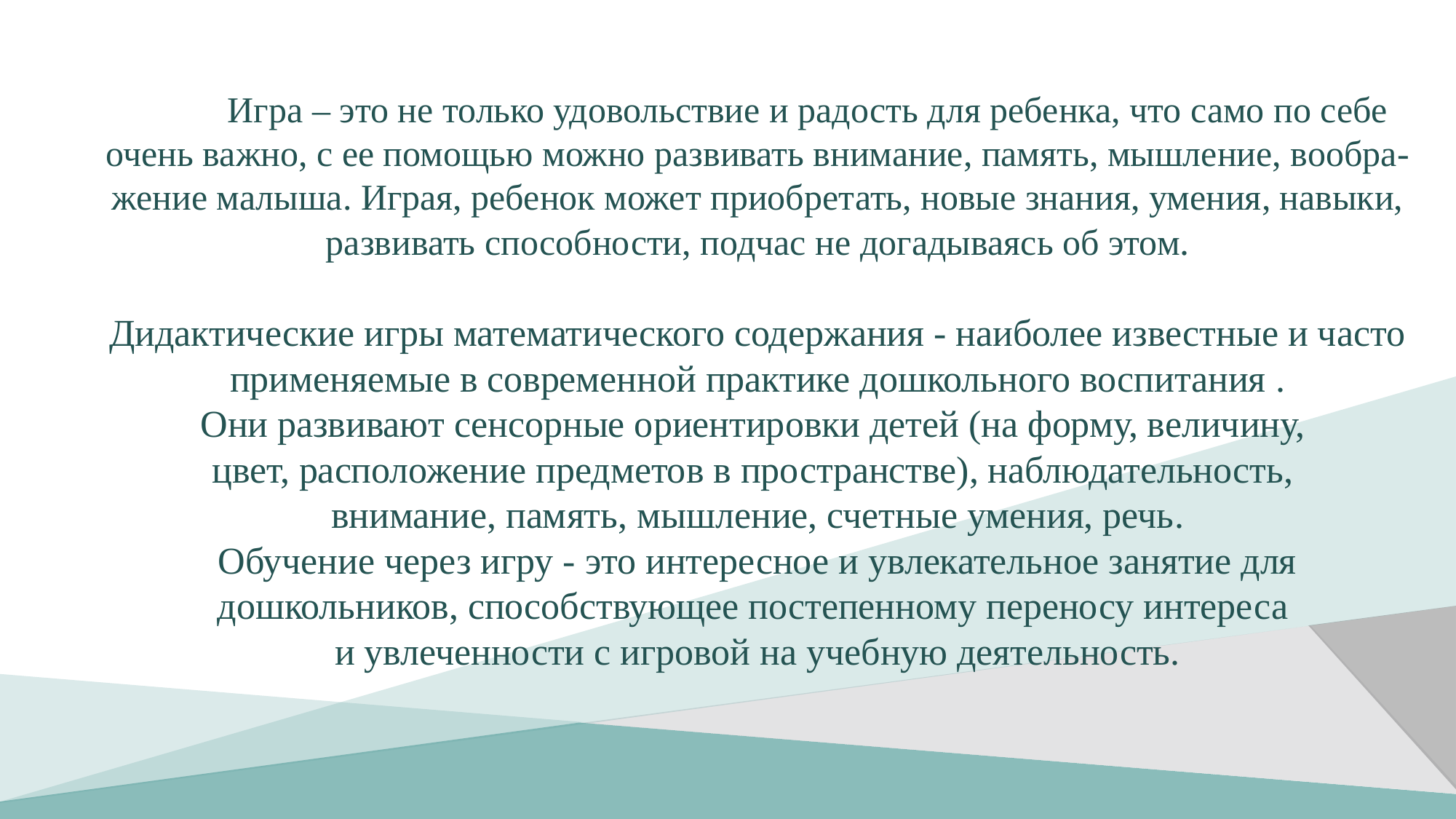

# Игра – это не только удовольствие и радость для ребенка, что само по себе
очень важно, с ее помощью можно развивать внимание, память, мышление, вообра-жение малыша. Играя, ребенок может приобретать, новые знания, умения, навыки, развивать способности, подчас не догадываясь об этом.

Дидактические игры математического содержания - наиболее известные и часто применяемые в современной практике дошкольного воспитания .
Они развивают сенсорные ориентировки детей (на форму, величину,
цвет, расположение предметов в пространстве), наблюдательность,
внимание, память, мышление, счетные умения, речь.
Обучение через игру - это интересное и увлекательное занятие для
дошкольников, способствующее постепенному переносу интереса
и увлеченности с игровой на учебную деятельность.